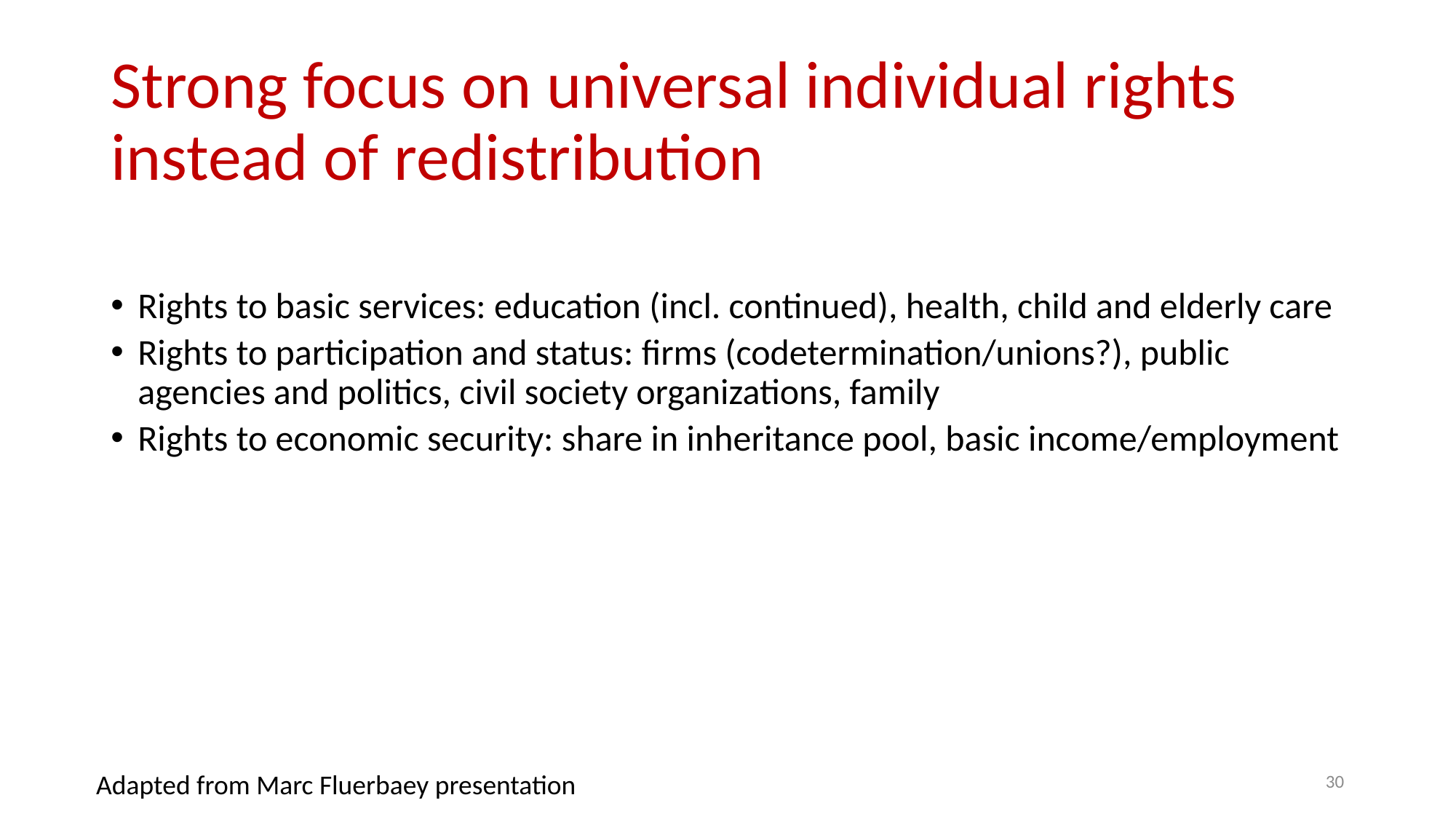

# Strong focus on universal individual rights instead of redistribution
Rights to basic services: education (incl. continued), health, child and elderly care
Rights to participation and status: firms (codetermination/unions?), public agencies and politics, civil society organizations, family
Rights to economic security: share in inheritance pool, basic income/employment
30
Adapted from Marc Fluerbaey presentation